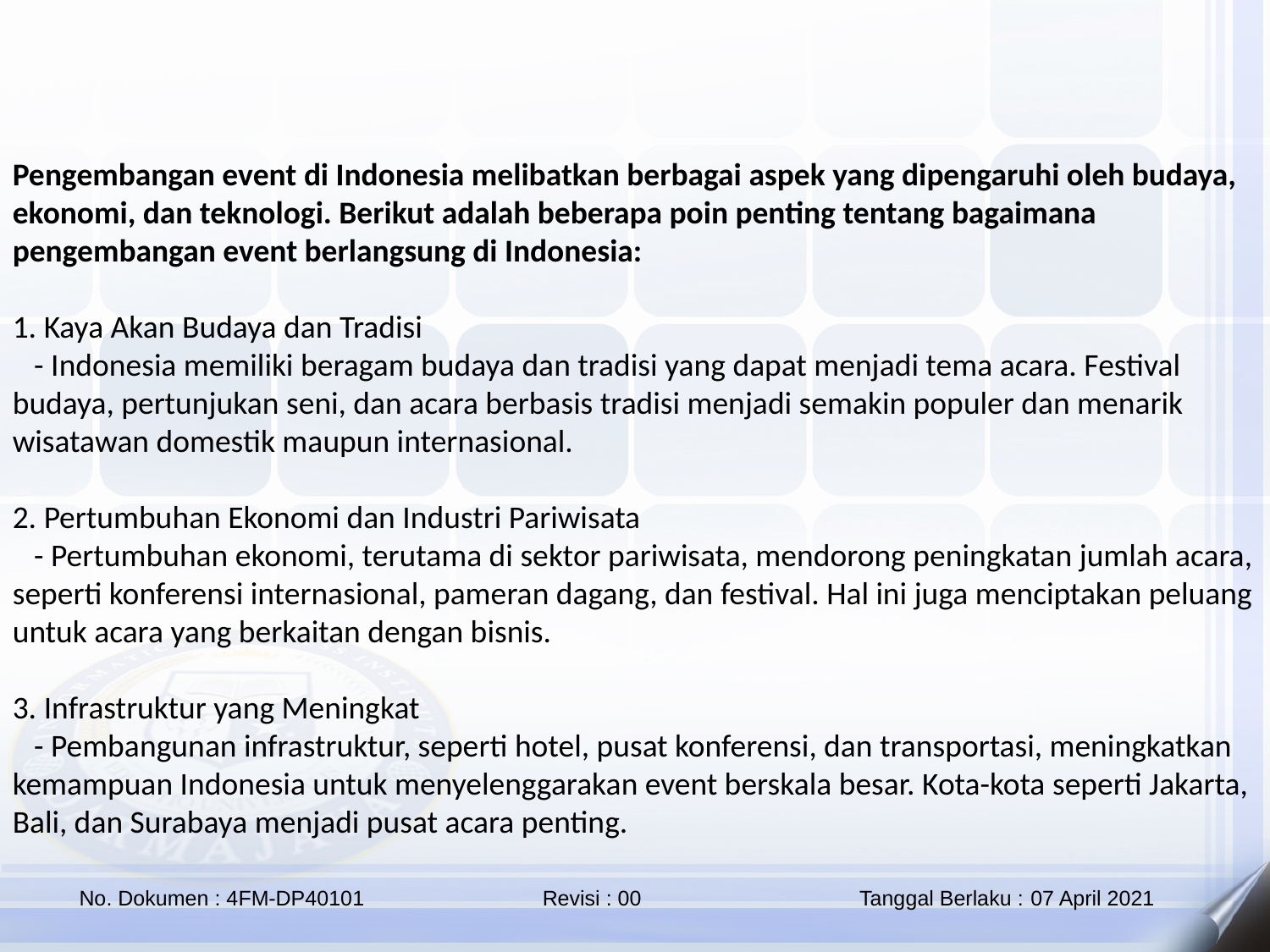

Pengembangan event di Indonesia melibatkan berbagai aspek yang dipengaruhi oleh budaya, ekonomi, dan teknologi. Berikut adalah beberapa poin penting tentang bagaimana pengembangan event berlangsung di Indonesia:

1. Kaya Akan Budaya dan Tradisi
   - Indonesia memiliki beragam budaya dan tradisi yang dapat menjadi tema acara. Festival budaya, pertunjukan seni, dan acara berbasis tradisi menjadi semakin populer dan menarik wisatawan domestik maupun internasional.

2. Pertumbuhan Ekonomi dan Industri Pariwisata
   - Pertumbuhan ekonomi, terutama di sektor pariwisata, mendorong peningkatan jumlah acara, seperti konferensi internasional, pameran dagang, dan festival. Hal ini juga menciptakan peluang untuk acara yang berkaitan dengan bisnis.

3. Infrastruktur yang Meningkat
   - Pembangunan infrastruktur, seperti hotel, pusat konferensi, dan transportasi, meningkatkan kemampuan Indonesia untuk menyelenggarakan event berskala besar. Kota-kota seperti Jakarta, Bali, dan Surabaya menjadi pusat acara penting.